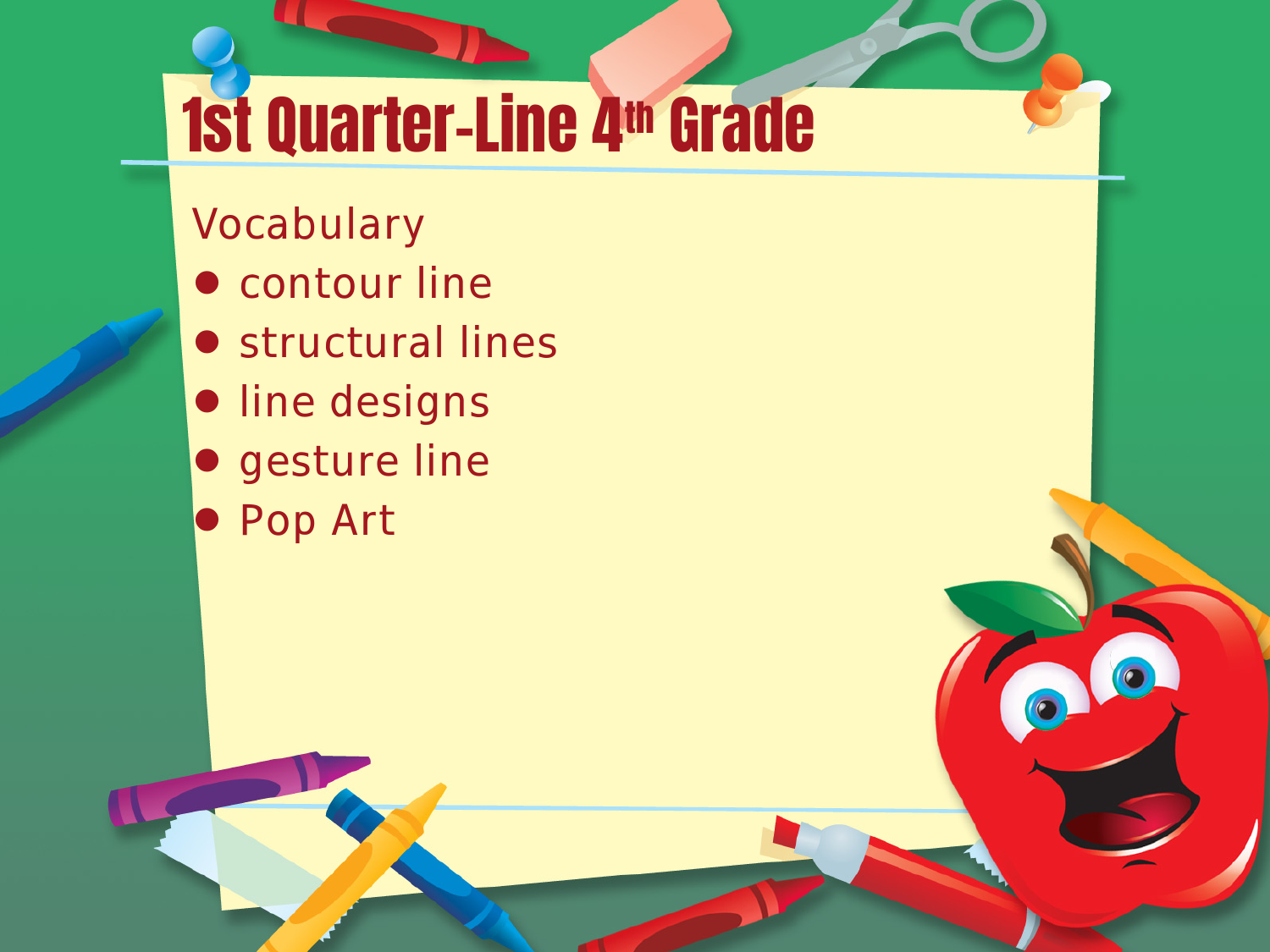

# 1st Quarter-Line 4th Grade
Vocabulary
contour line
structural lines
line designs
gesture line
Pop Art